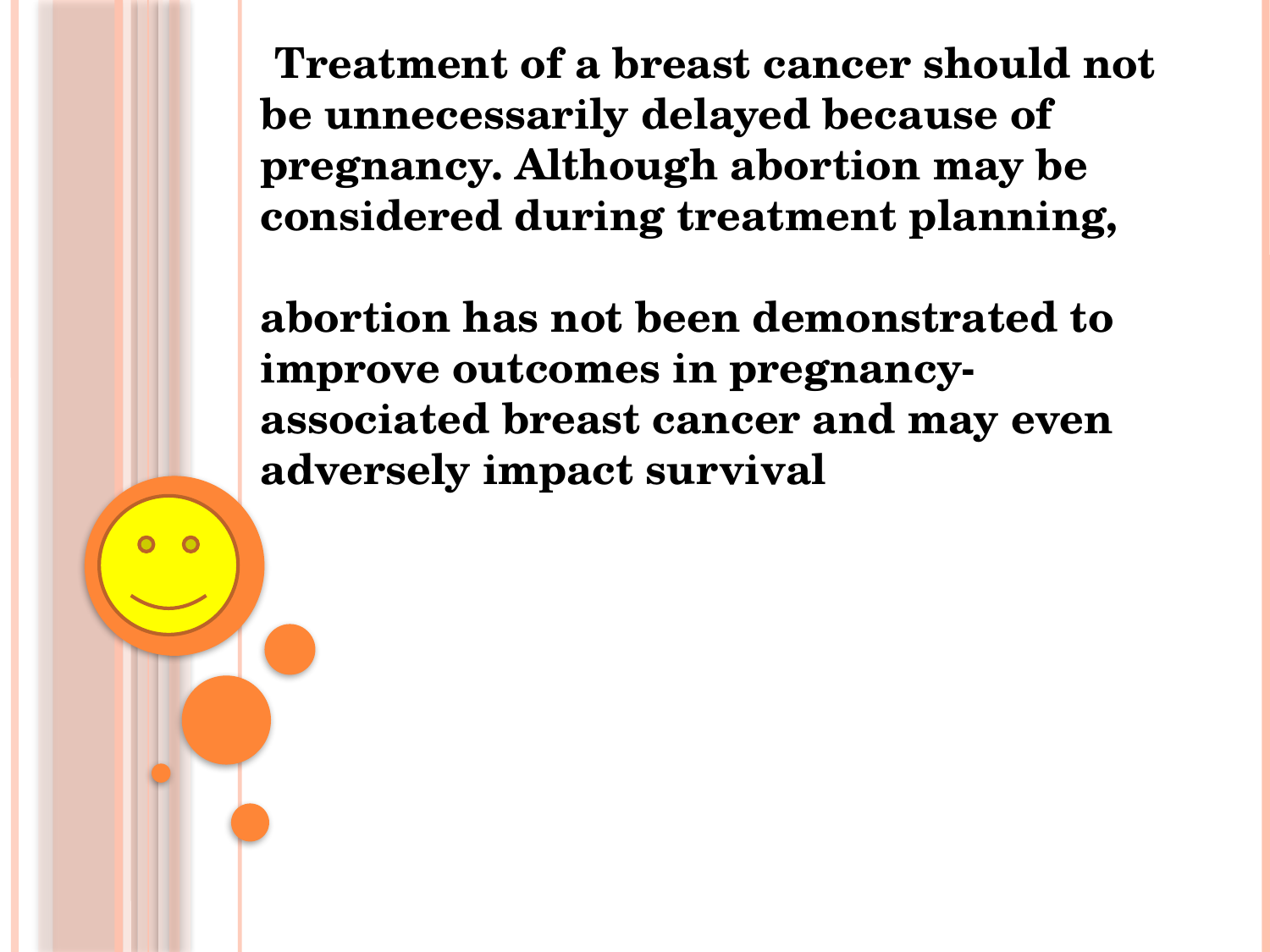

Treatment of a breast cancer should not be unnecessarily delayed because of pregnancy. Although abortion may be considered during treatment planning,

abortion has not been demonstrated to improve outcomes in pregnancy-associated breast cancer and may even adversely impact survival